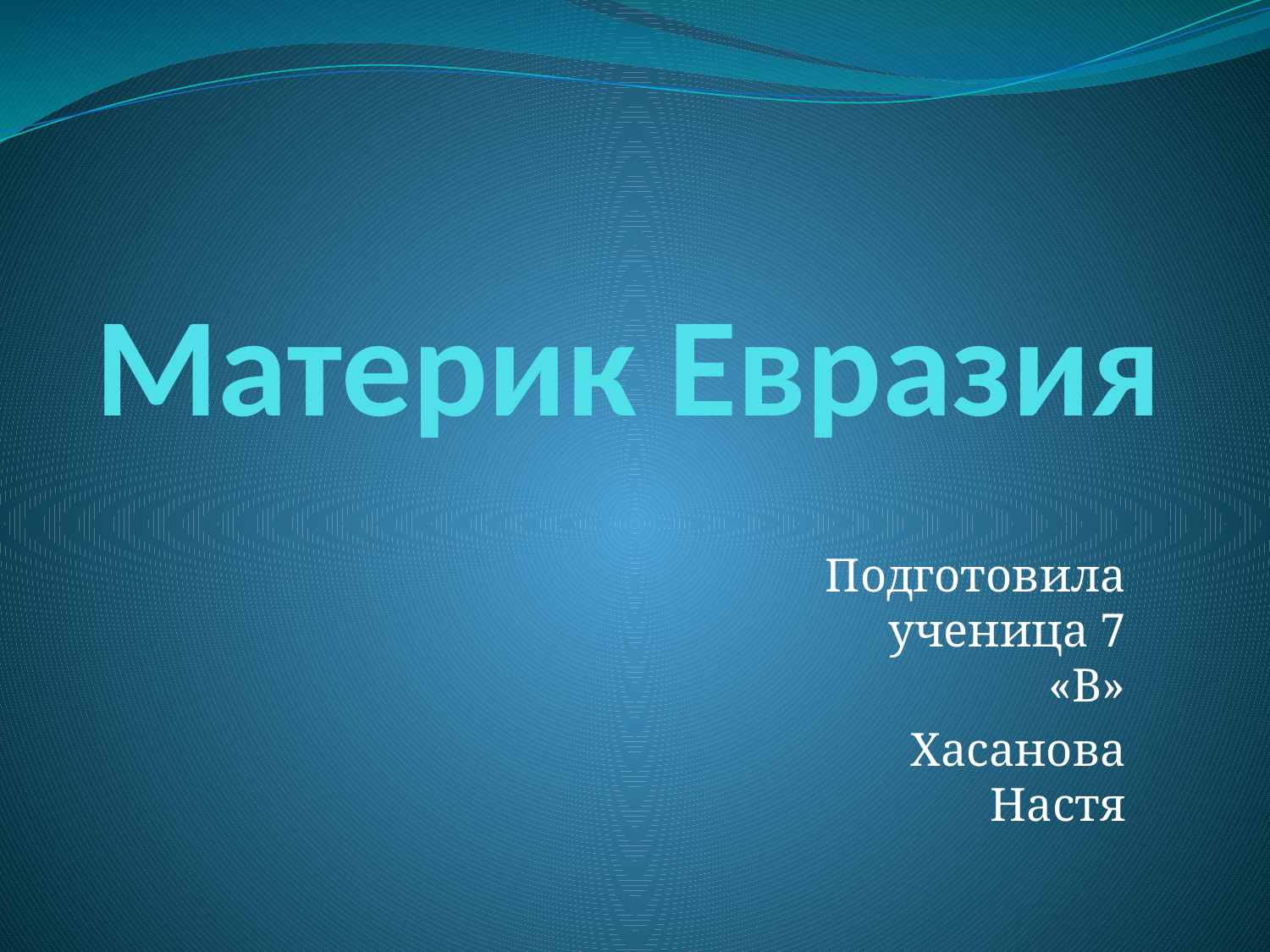

# Материк Евразия
Подготовила ученица 7 «В»
Хасанова Настя